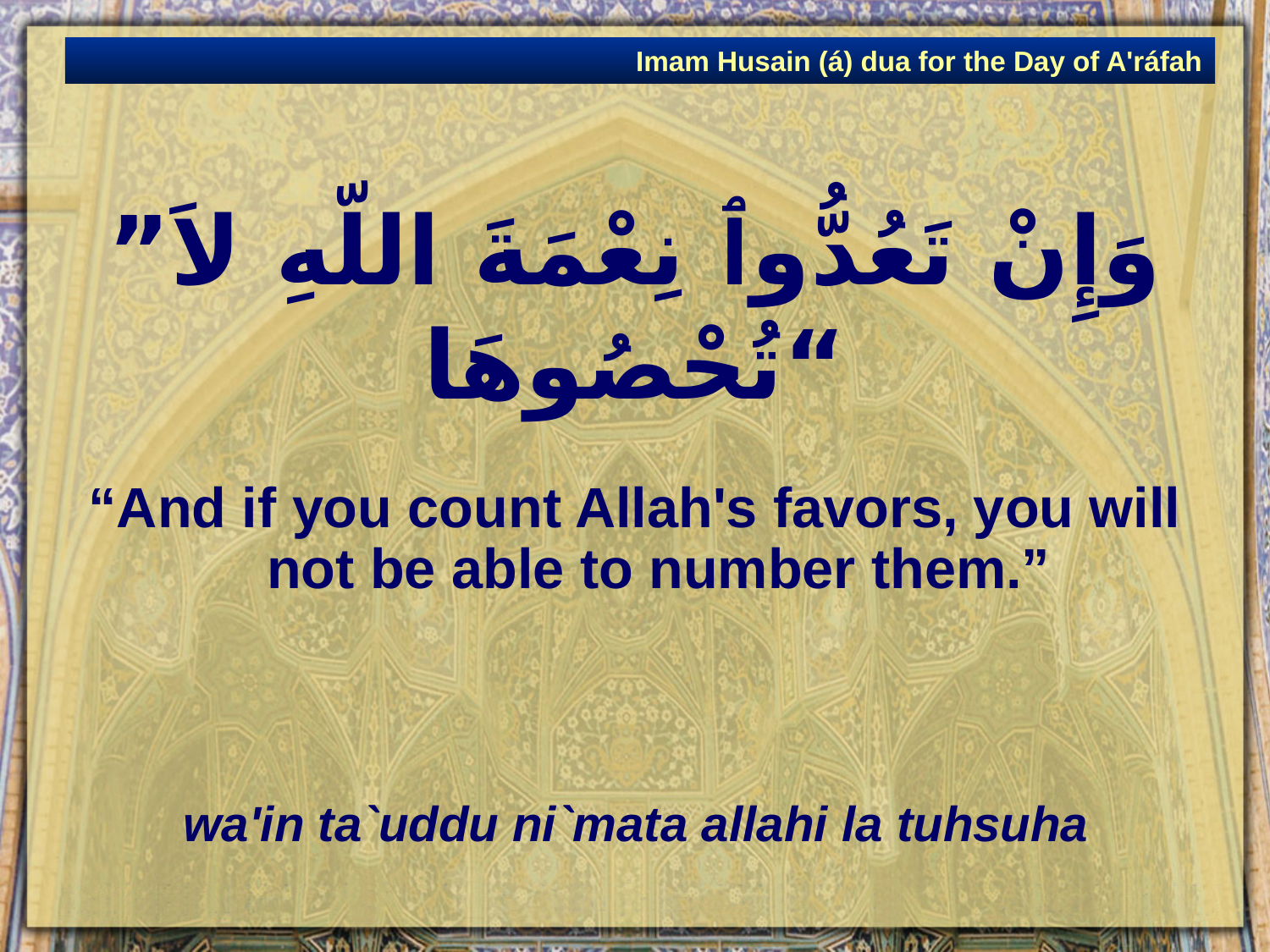

Imam Husain (á) dua for the Day of A'ráfah
# ”وَإِنْ تَعُدُّوٱ نِعْمَةَ اللّهِ لاَ تُحْصُوهَا“
“And if you count Allah's favors, you will not be able to number them.”
wa'in ta`uddu ni`mata allahi la tuhsuha